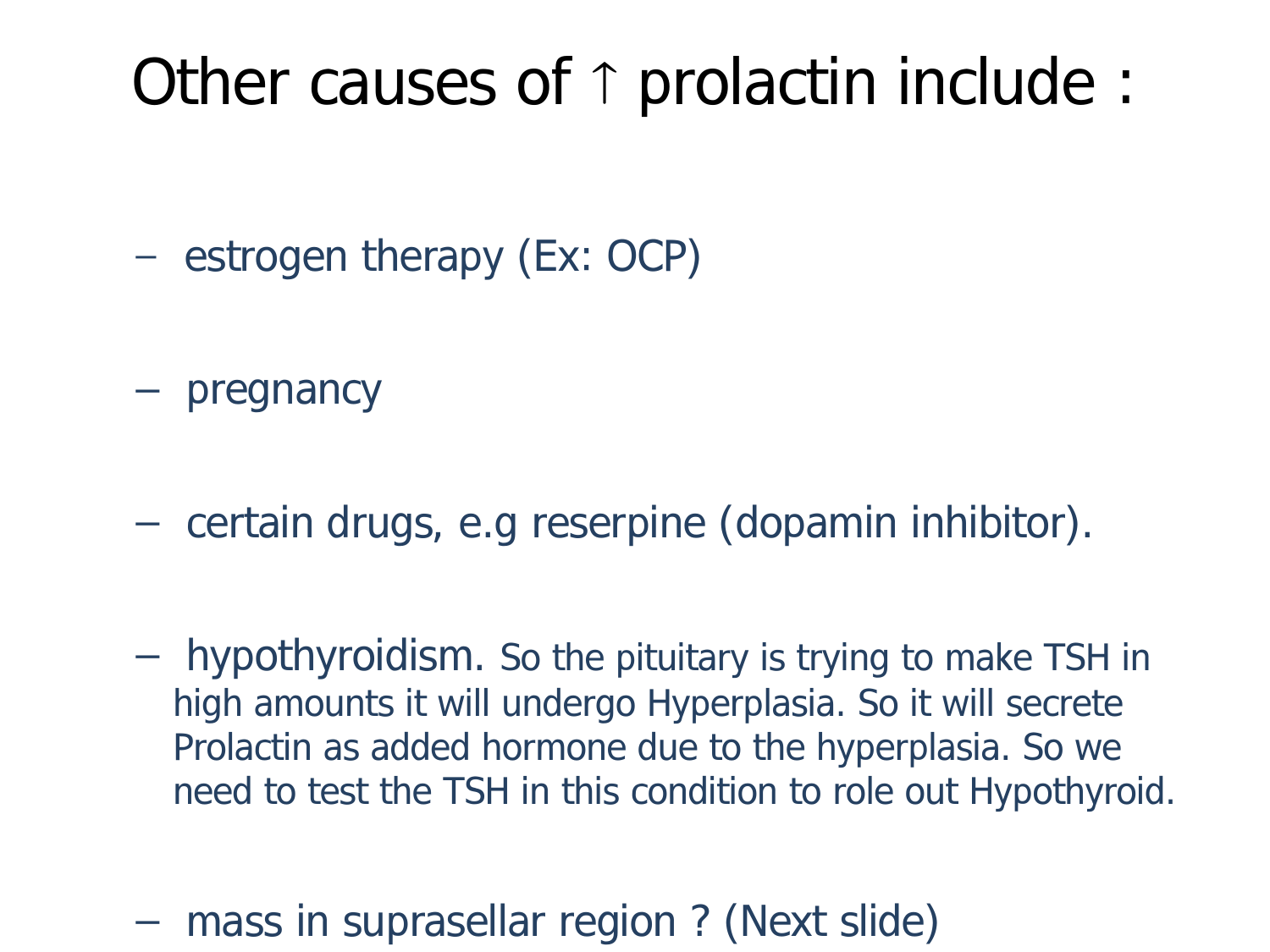

# Other causes of ↑ prolactin include :
 estrogen therapy (Ex: OCP)

 pregnancy

 certain drugs, e.g reserpine (dopamin inhibitor).

 hypothyroidism. So the pituitary is trying to make TSH in high amounts it will undergo Hyperplasia. So it will secrete Prolactin as added hormone due to the hyperplasia. So we need to test the TSH in this condition to role out Hypothyroid.

 mass in suprasellar region ? (Next slide)